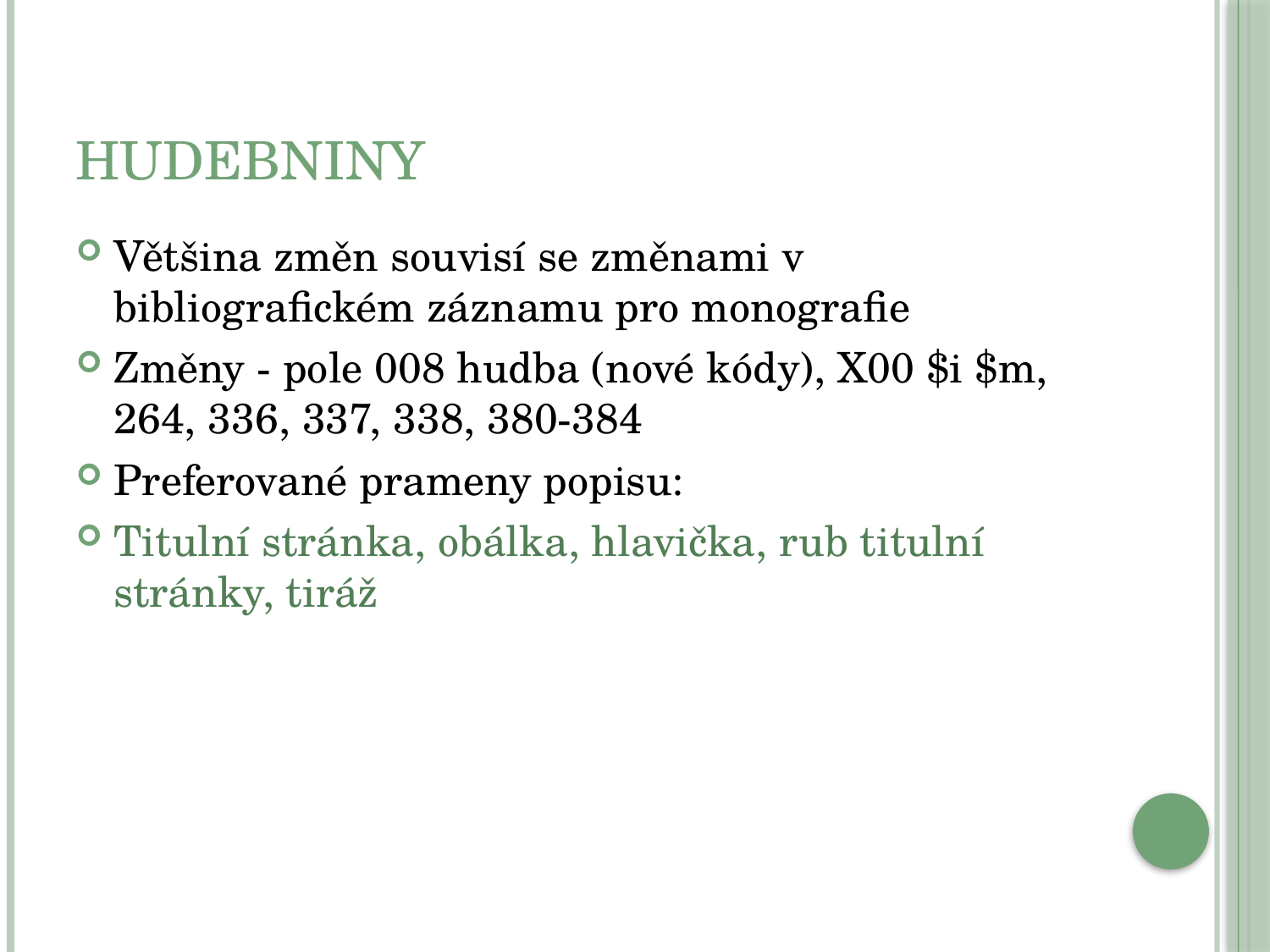

# Hudebniny
Většina změn souvisí se změnami v bibliografickém záznamu pro monografie
Změny - pole 008 hudba (nové kódy), X00 $i $m, 264, 336, 337, 338, 380-384
Preferované prameny popisu:
Titulní stránka, obálka, hlavička, rub titulní stránky, tiráž